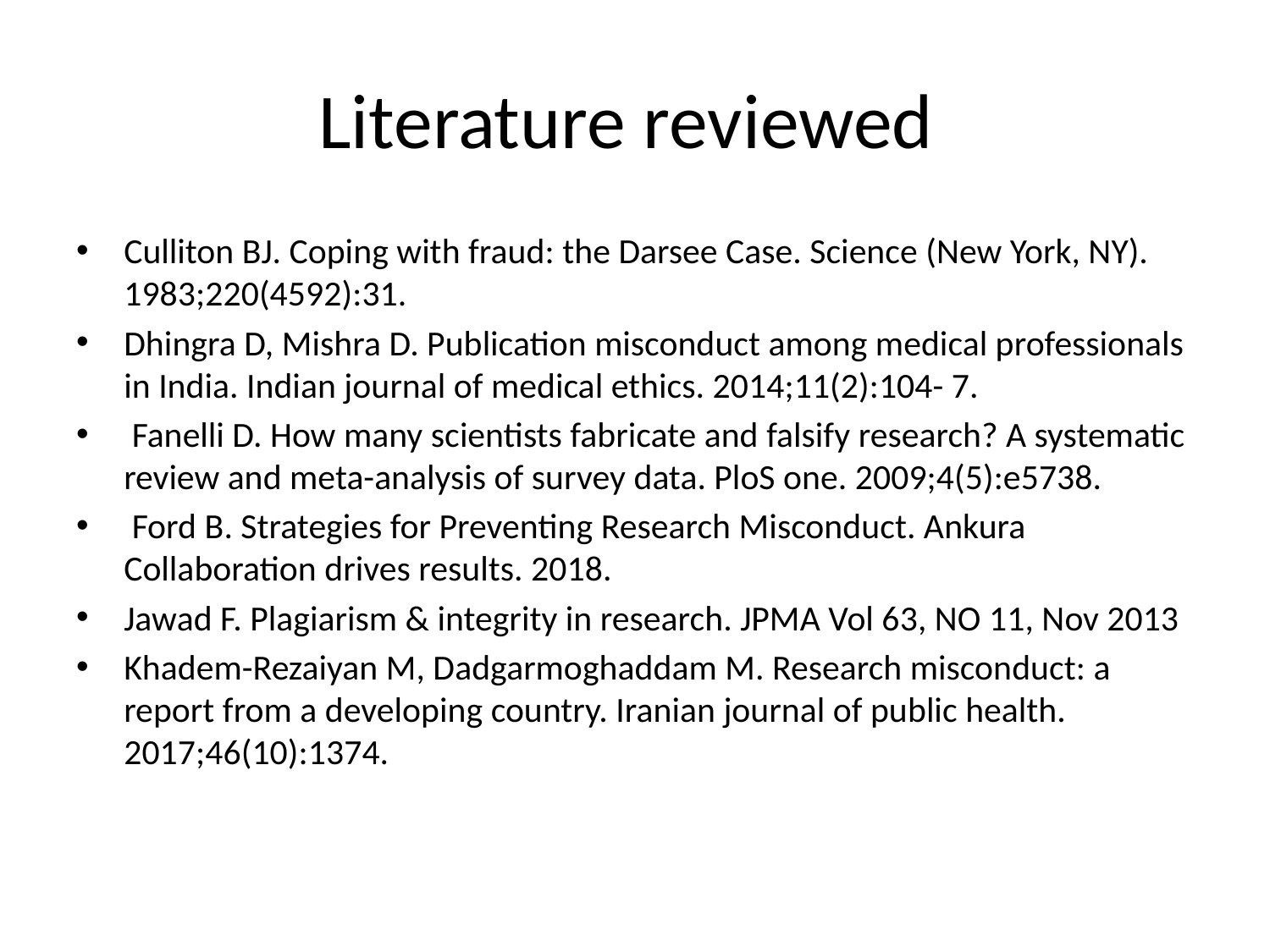

# Literature reviewed
Culliton BJ. Coping with fraud: the Darsee Case. Science (New York, NY). 1983;220(4592):31.
Dhingra D, Mishra D. Publication misconduct among medical professionals in India. Indian journal of medical ethics. 2014;11(2):104- 7.
 Fanelli D. How many scientists fabricate and falsify research? A systematic review and meta-analysis of survey data. PloS one. 2009;4(5):e5738.
 Ford B. Strategies for Preventing Research Misconduct. Ankura Collaboration drives results. 2018.
Jawad F. Plagiarism & integrity in research. JPMA Vol 63, NO 11, Nov 2013
Khadem-Rezaiyan M, Dadgarmoghaddam M. Research misconduct: a report from a developing country. Iranian journal of public health. 2017;46(10):1374.